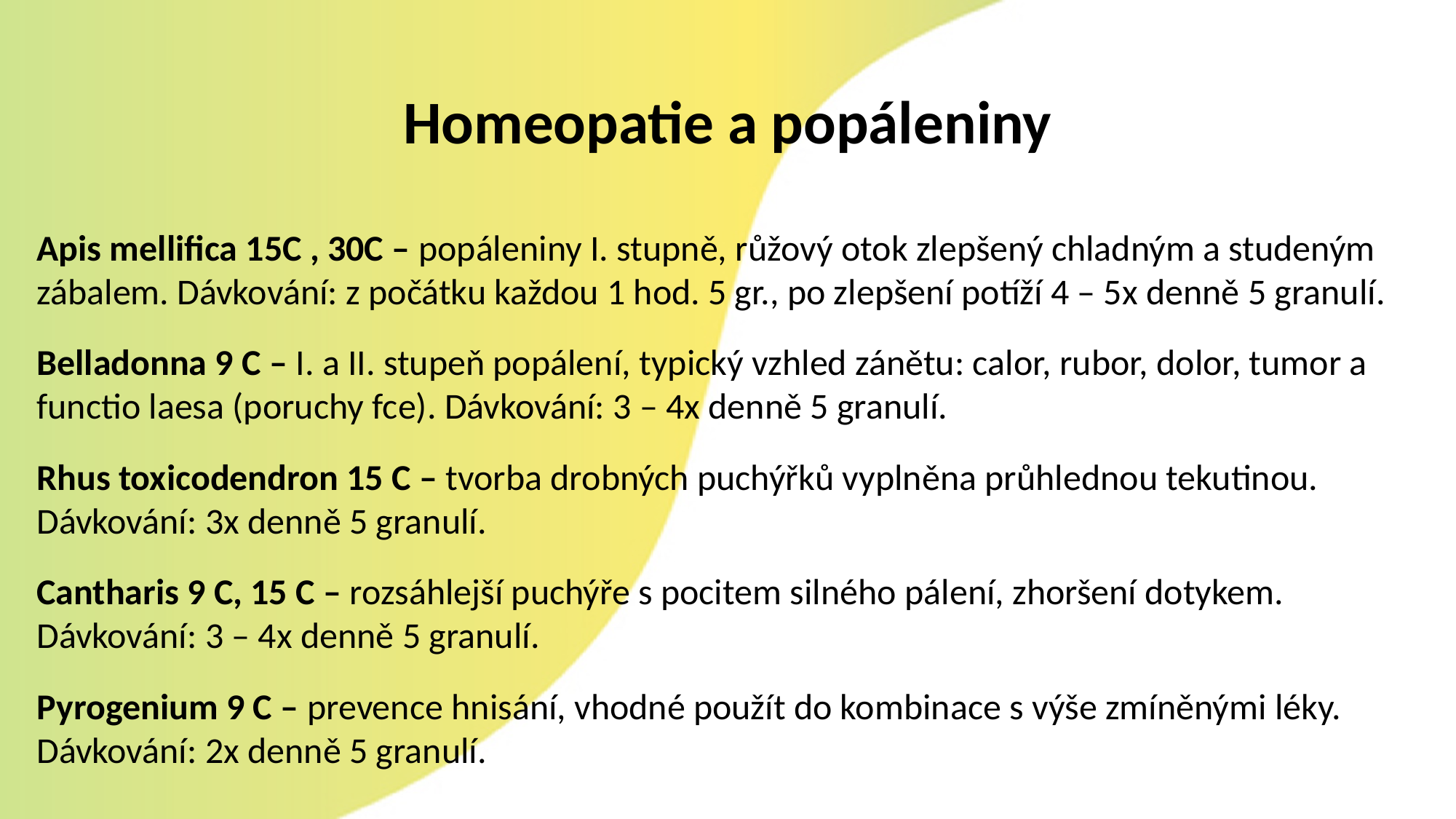

Homeopatie a popáleniny
Apis mellifica 15C , 30C – popáleniny I. stupně, růžový otok zlepšený chladným a studeným zábalem. Dávkování: z počátku každou 1 hod. 5 gr., po zlepšení potíží 4 – 5x denně 5 granulí.
Belladonna 9 C – I. a II. stupeň popálení, typický vzhled zánětu: calor, rubor, dolor, tumor a functio laesa (poruchy fce). Dávkování: 3 – 4x denně 5 granulí.
Rhus toxicodendron 15 C – tvorba drobných puchýřků vyplněna průhlednou tekutinou. Dávkování: 3x denně 5 granulí.
Cantharis 9 C, 15 C – rozsáhlejší puchýře s pocitem silného pálení, zhoršení dotykem. Dávkování: 3 – 4x denně 5 granulí.
Pyrogenium 9 C – prevence hnisání, vhodné použít do kombinace s výše zmíněnými léky. Dávkování: 2x denně 5 granulí.